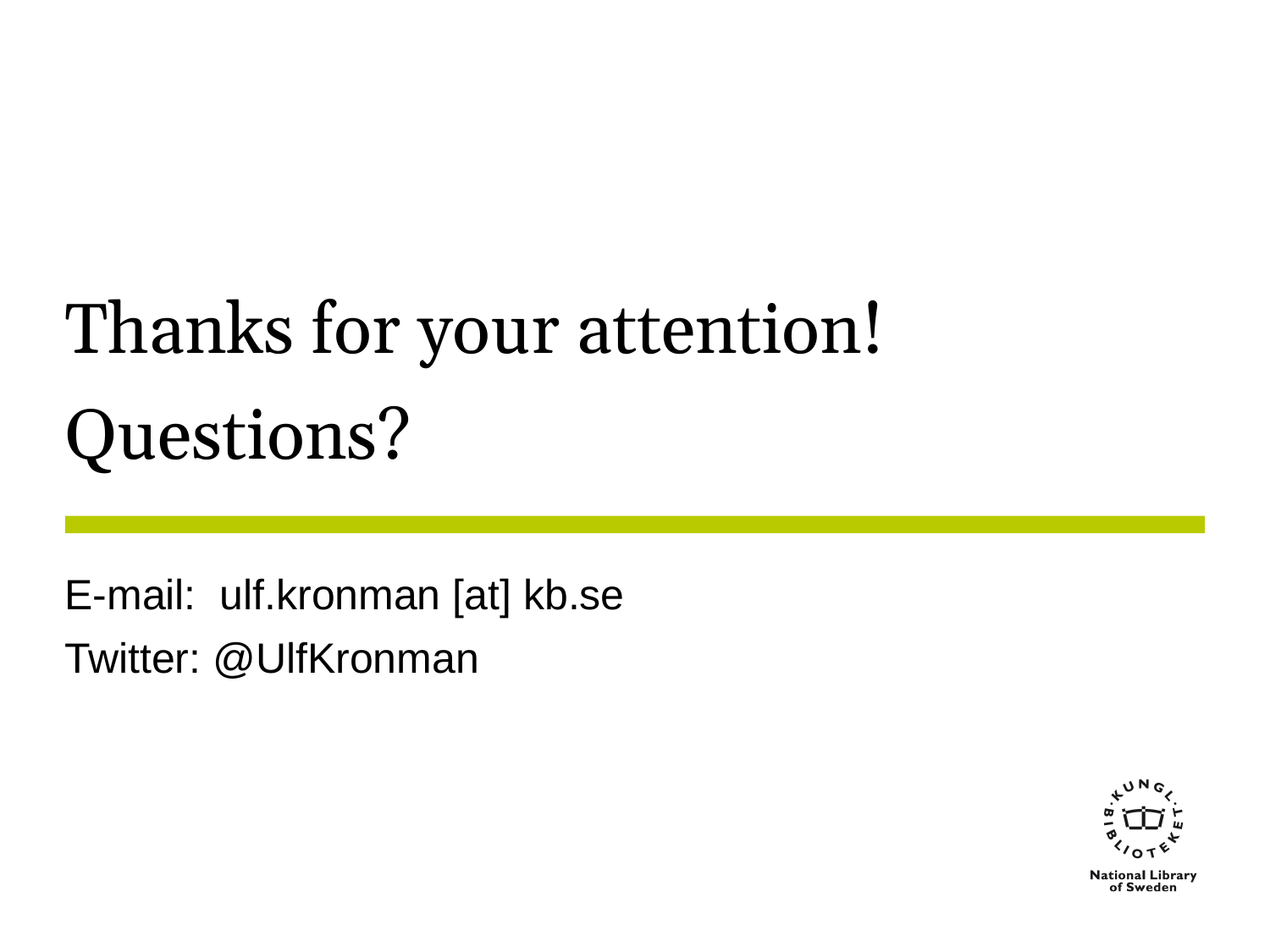

# Thanks for your attention! Questions?
E-mail:  ulf.kronman [at] kb.se
Twitter: @UlfKronman